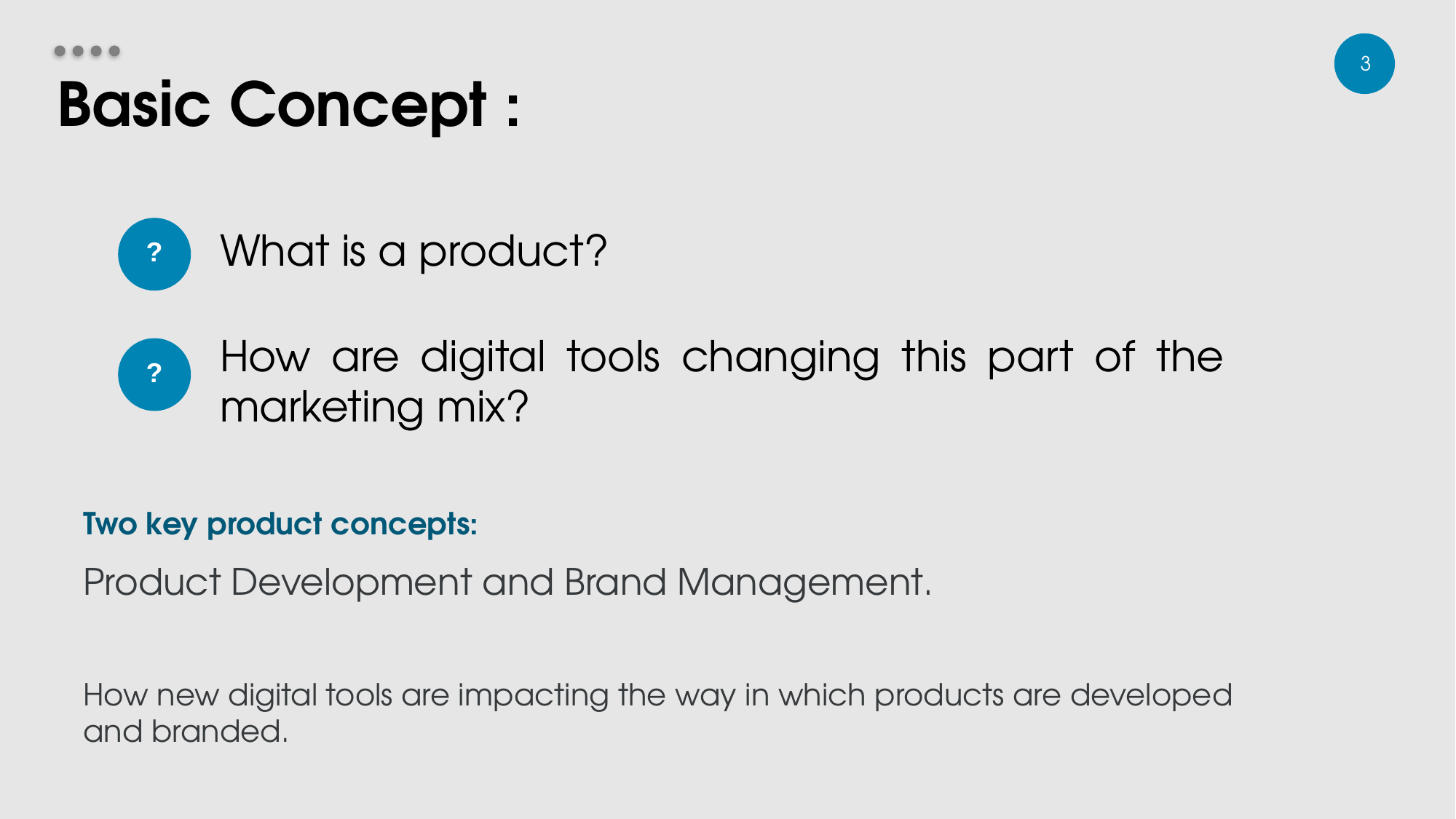

# Basic Concept :
?
What is a product?
How are digital tools changing this part of the marketing mix?
?
Two key product concepts:
Product Development and Brand Management.

How new digital tools are impacting the way in which products are developed and branded.